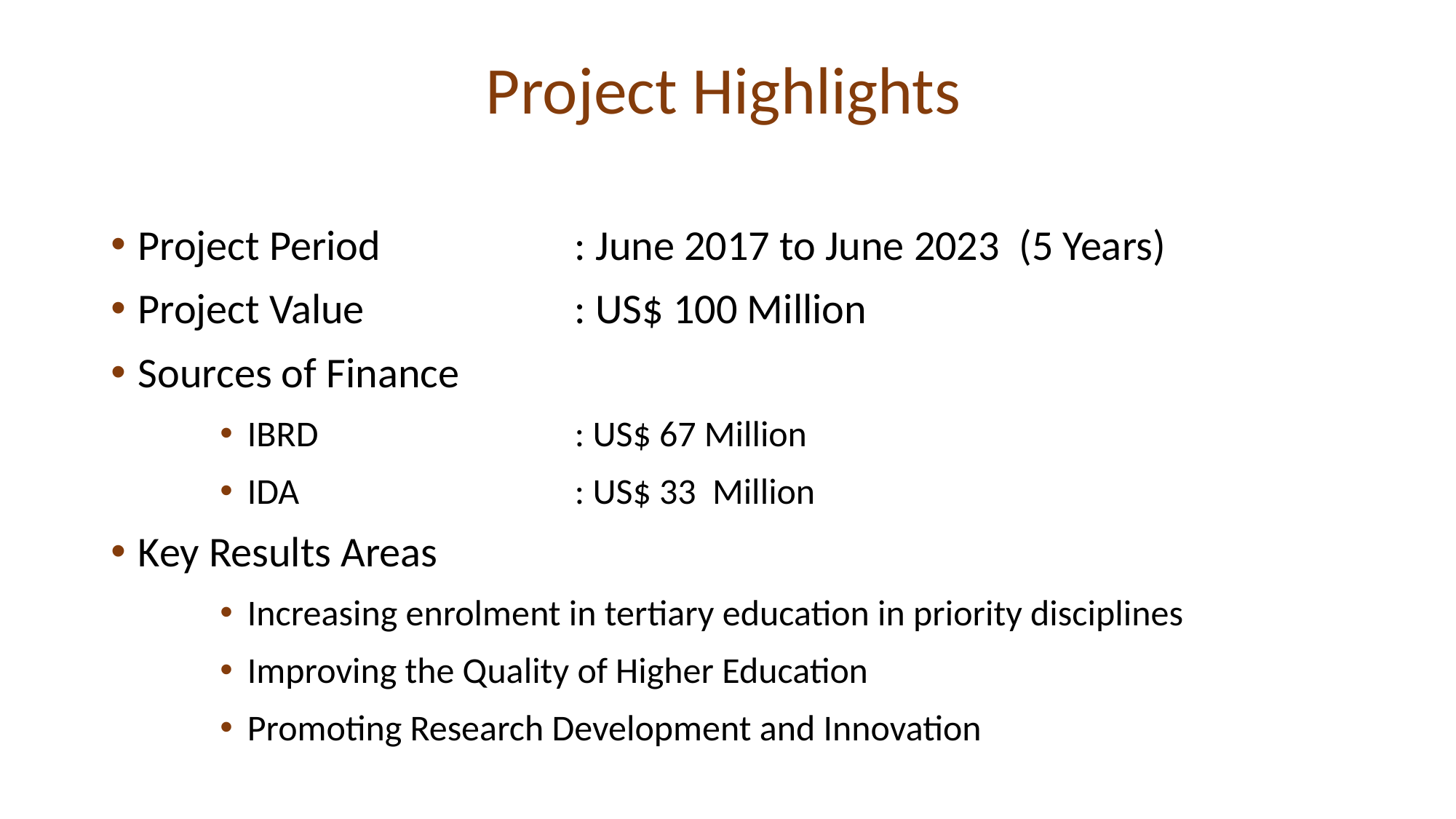

# Project Highlights
Project Period		: June 2017 to June 2023  (5 Years)
Project Value 		: US$ 100 Million
Sources of Finance
IBRD			: US$ 67 Million
IDA			: US$ 33  Million
Key Results Areas
Increasing enrolment in tertiary education in priority disciplines
Improving the Quality of Higher Education
Promoting Research Development and Innovation